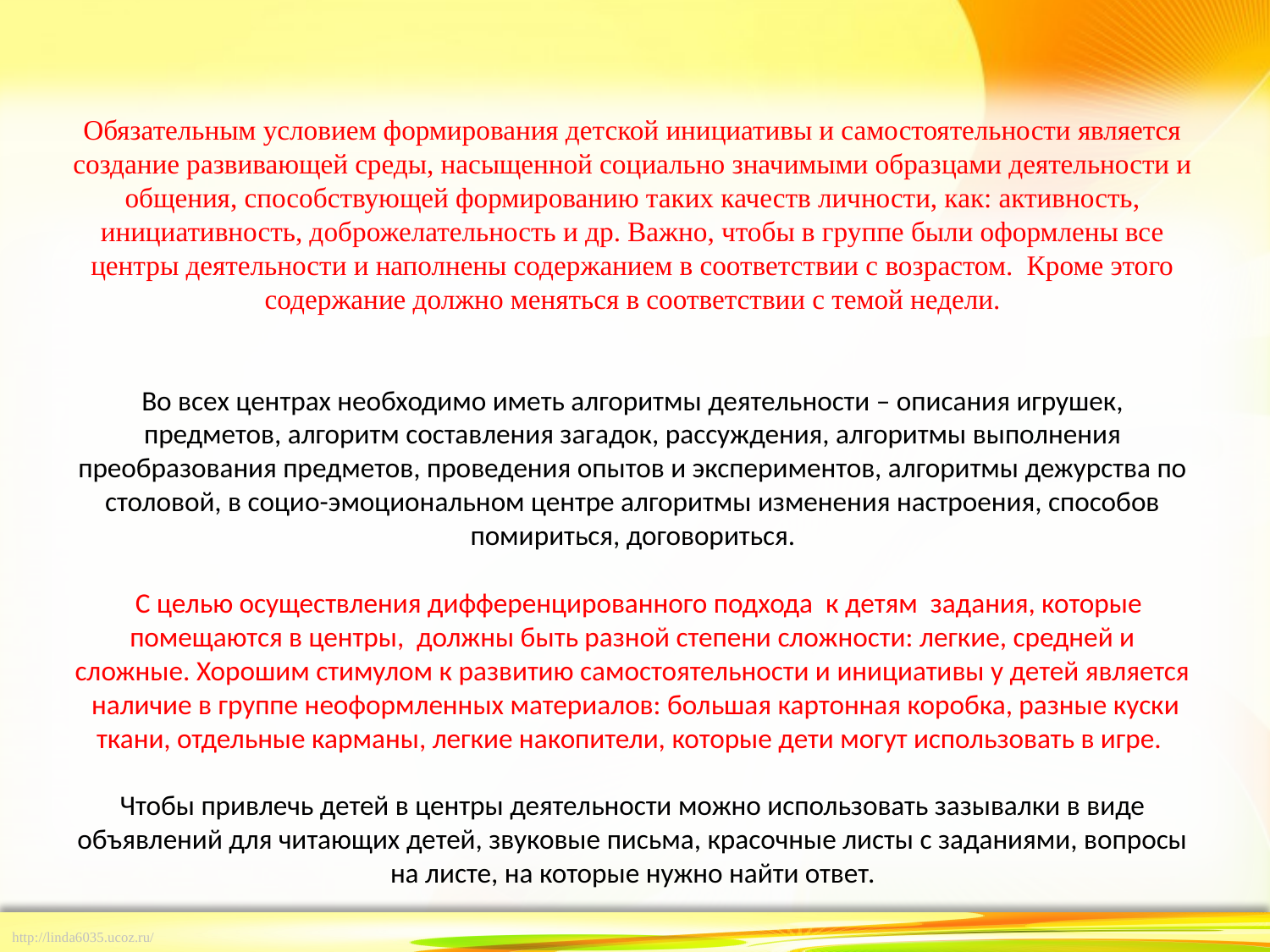

# Обязательным условием формирования детской инициативы и самостоятельности является создание развивающей среды, насыщенной социально значимыми образцами деятельности и общения, способствующей формированию таких качеств личности, как: активность, инициативность, доброжелательность и др. Важно, чтобы в группе были оформлены все центры деятельности и наполнены содержанием в соответствии с возрастом.  Кроме этого содержание должно меняться в соответствии с темой недели. Во всех центрах необходимо иметь алгоритмы деятельности – описания игрушек, предметов, алгоритм составления загадок, рассуждения, алгоритмы выполнения преобразования предметов, проведения опытов и экспериментов, алгоритмы дежурства по столовой, в социо-эмоциональном центре алгоритмы изменения настроения, способов помириться, договориться. С целью осуществления дифференцированного подхода  к детям  задания, которые помещаются в центры,  должны быть разной степени сложности: легкие, средней и сложные. Хорошим стимулом к развитию самостоятельности и инициативы у детей является  наличие в группе неоформленных материалов: большая картонная коробка, разные куски ткани, отдельные карманы, легкие накопители, которые дети могут использовать в игре. Чтобы привлечь детей в центры деятельности можно использовать зазывалки в виде объявлений для читающих детей, звуковые письма, красочные листы с заданиями, вопросы на листе, на которые нужно найти ответ.